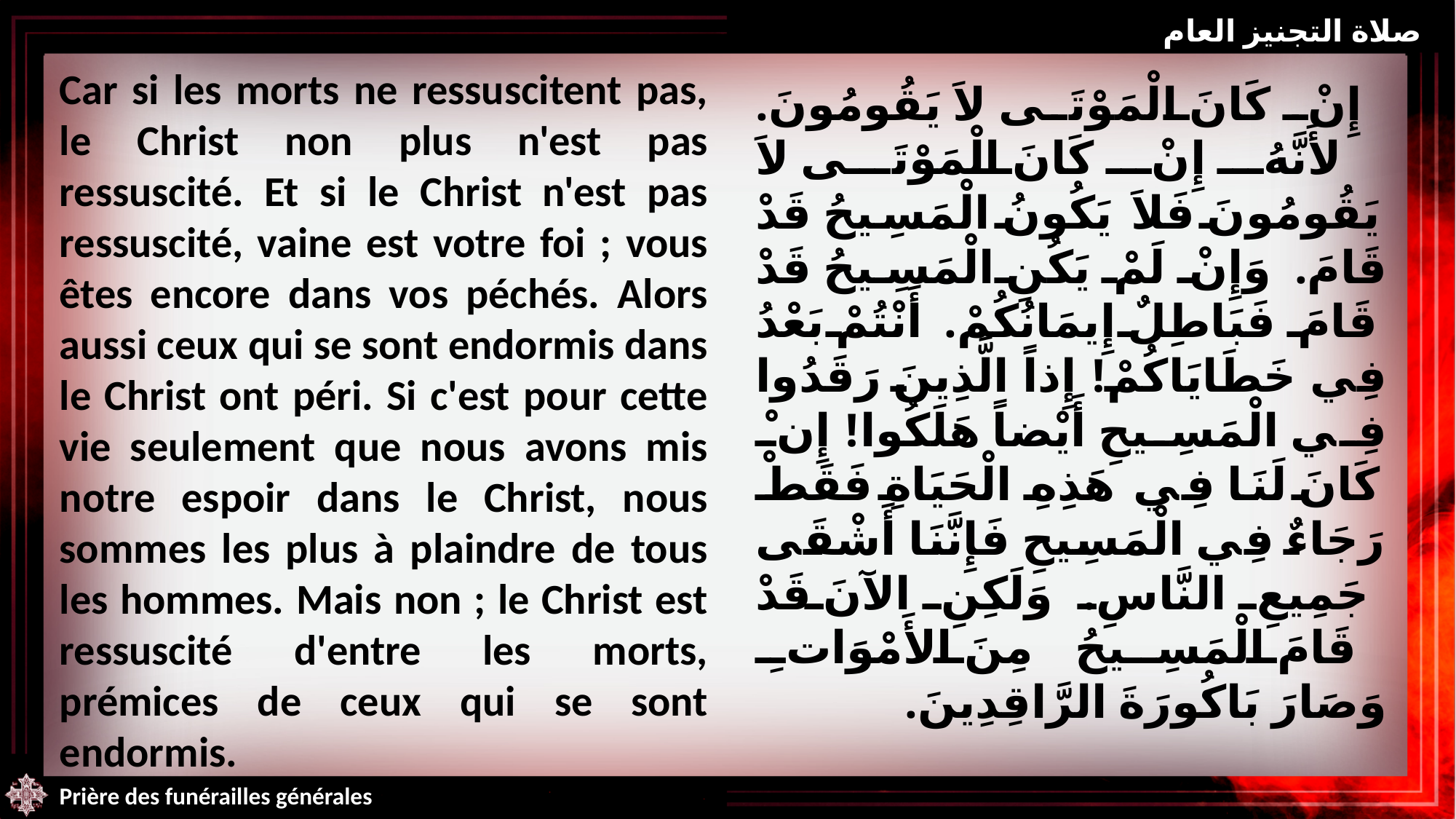

صلاة التجنيز العام
Car si les morts ne ressuscitent pas, le Christ non plus n'est pas ressuscité. Et si le Christ n'est pas ressuscité, vaine est votre foi ; vous êtes encore dans vos péchés. Alors aussi ceux qui se sont endormis dans le Christ ont péri. Si c'est pour cette vie seulement que nous avons mis notre espoir dans le Christ, nous sommes les plus à plaindre de tous les hommes. Mais non ; le Christ est ressuscité d'entre les morts, prémices de ceux qui se sont endormis.
إِنْ كَانَ الْمَوْتَى لاَ يَقُومُونَ. لأَنَّهُ إِنْ كَانَ الْمَوْتَى لاَ يَقُومُونَ فَلاَ يَكُونُ الْمَسِيحُ قَدْ قَامَ. وَإِنْ لَمْ يَكُنِ الْمَسِيحُ قَدْ قَامَ فَبَاطِلٌ إِيمَانُكُمْ. أَنْتُمْ بَعْدُ فِي خَطَايَاكُمْ! إِذاً الَّذِينَ رَقَدُوا فِي الْمَسِيحِ أَيْضاً هَلَكُوا! إِنْ كَانَ لَنَا فِي هَذِهِ الْحَيَاةِ فَقَطْ رَجَاءٌ فِي الْمَسِيحِ فَإِنَّنَا أَشْقَى جَمِيعِ النَّاسِ. وَلَكِنِ الآنَ قَدْ قَامَ الْمَسِيحُ مِنَ الأَمْوَاتِ وَصَارَ بَاكُورَةَ الرَّاقِدِينَ.
Prière des funérailles générales